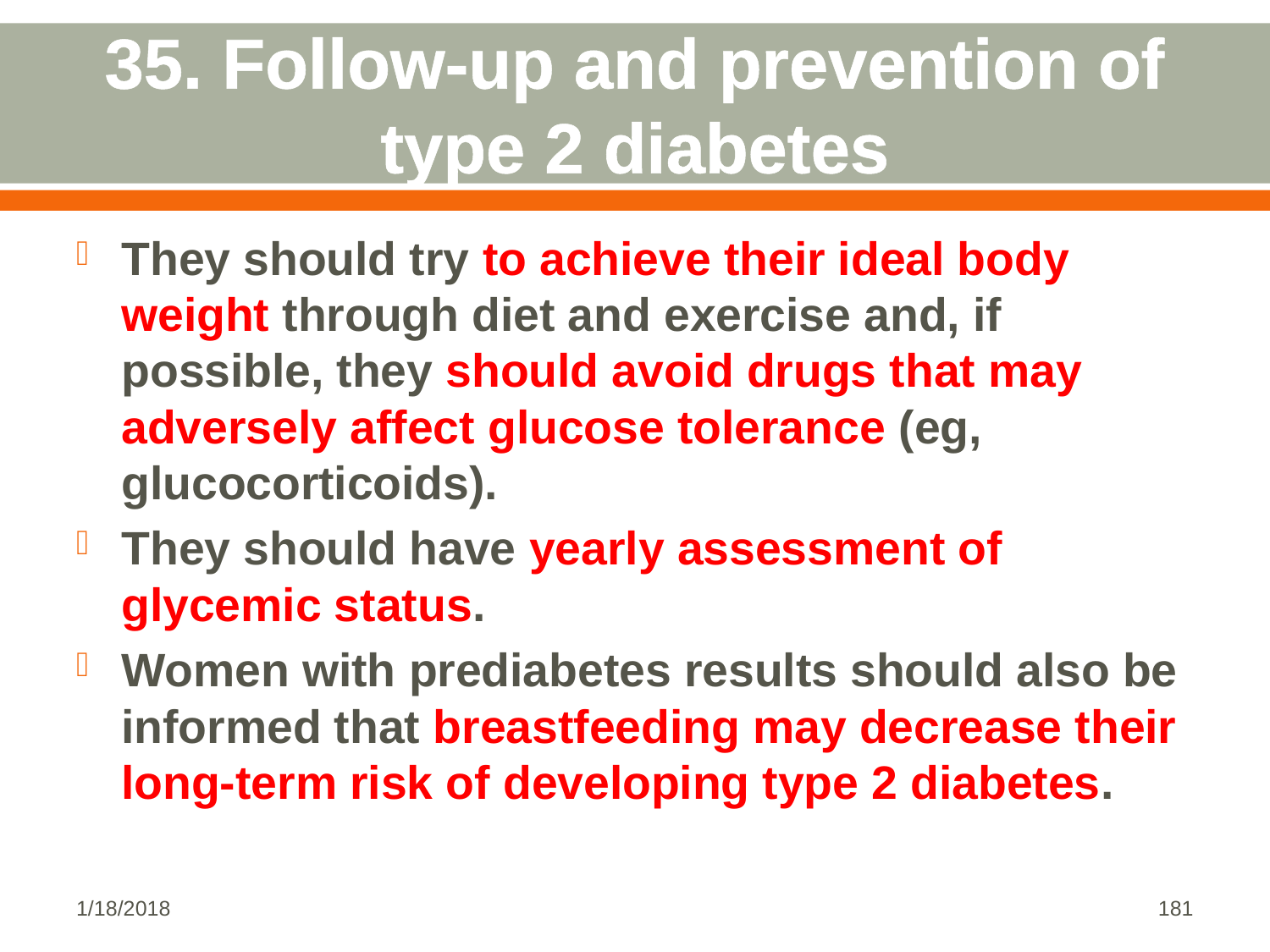

# 35. Follow-up and prevention of type 2 diabetes
They should try to achieve their ideal body weight through diet and exercise and, if possible, they should avoid drugs that may adversely affect glucose tolerance (eg, glucocorticoids).
They should have yearly assessment of glycemic status.
Women with prediabetes results should also be informed that breastfeeding may decrease their long-term risk of developing type 2 diabetes.

1/18/2018
181